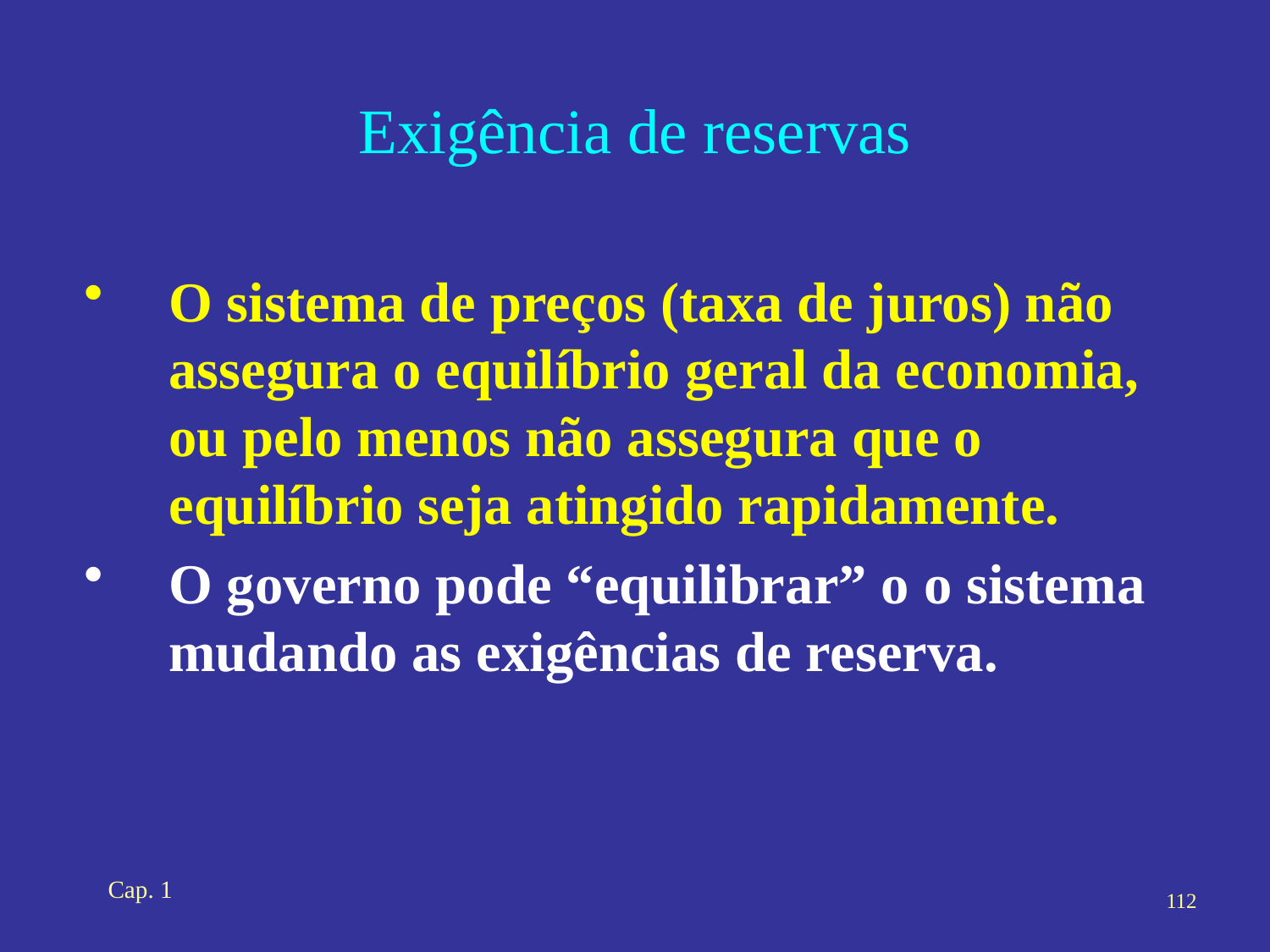

# Exigência de reservas
O sistema de preços (taxa de juros) não assegura o equilíbrio geral da economia, ou pelo menos não assegura que o equilíbrio seja atingido rapidamente.
O governo pode “equilibrar” o o sistema mudando as exigências de reserva.
Cap. 1